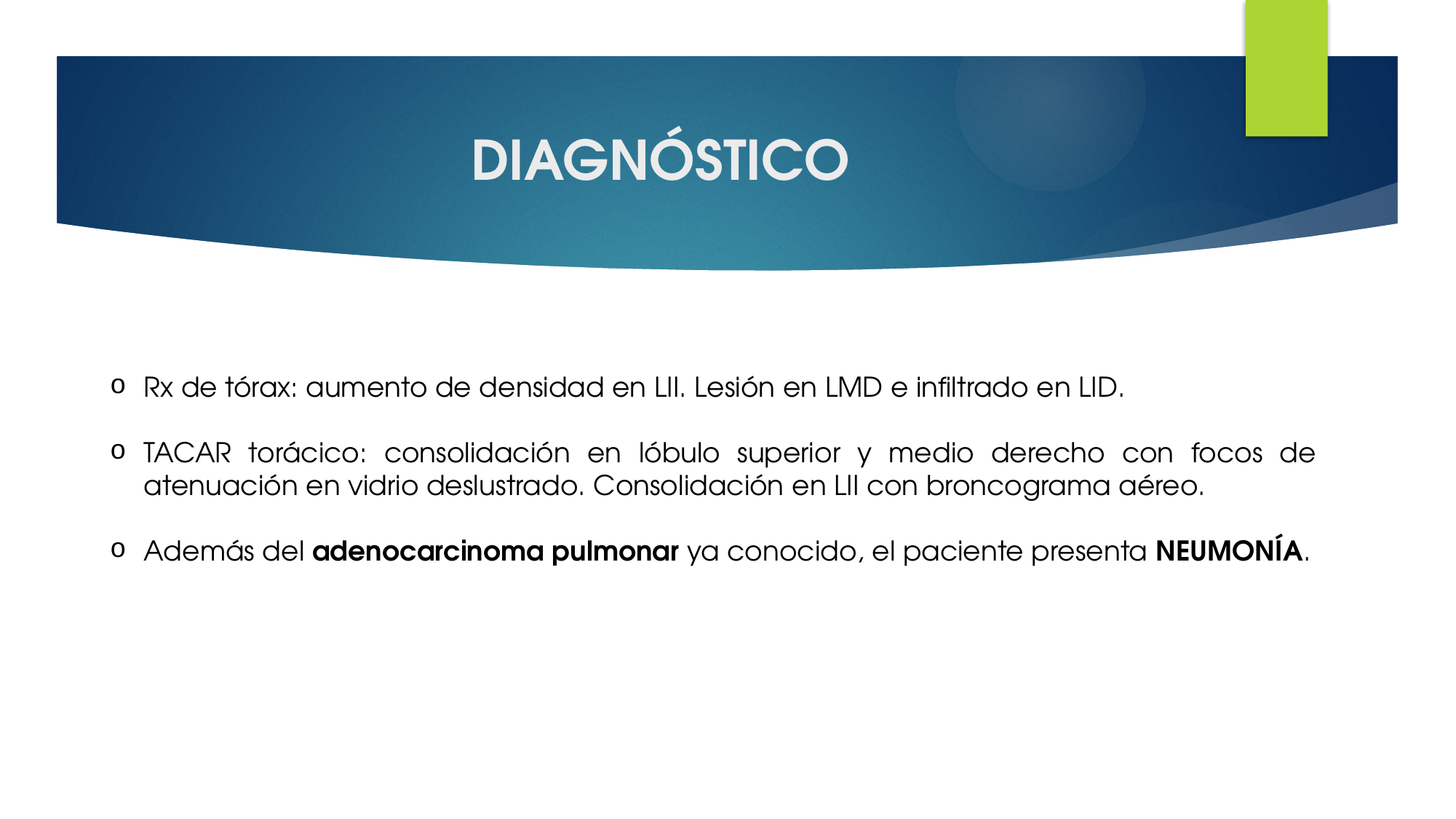

# DIAGNÓSTICO
Rx de tórax: aumento de densidad en LII. Lesión en LMD e infiltrado en LID.

TACAR torácico: consolidación en lóbulo superior y medio derecho con focos de atenuación en vidrio deslustrado. Consolidación en LII con broncograma aéreo.

Además del adenocarcinoma pulmonar ya conocido, el paciente presenta NEUMONÍA.